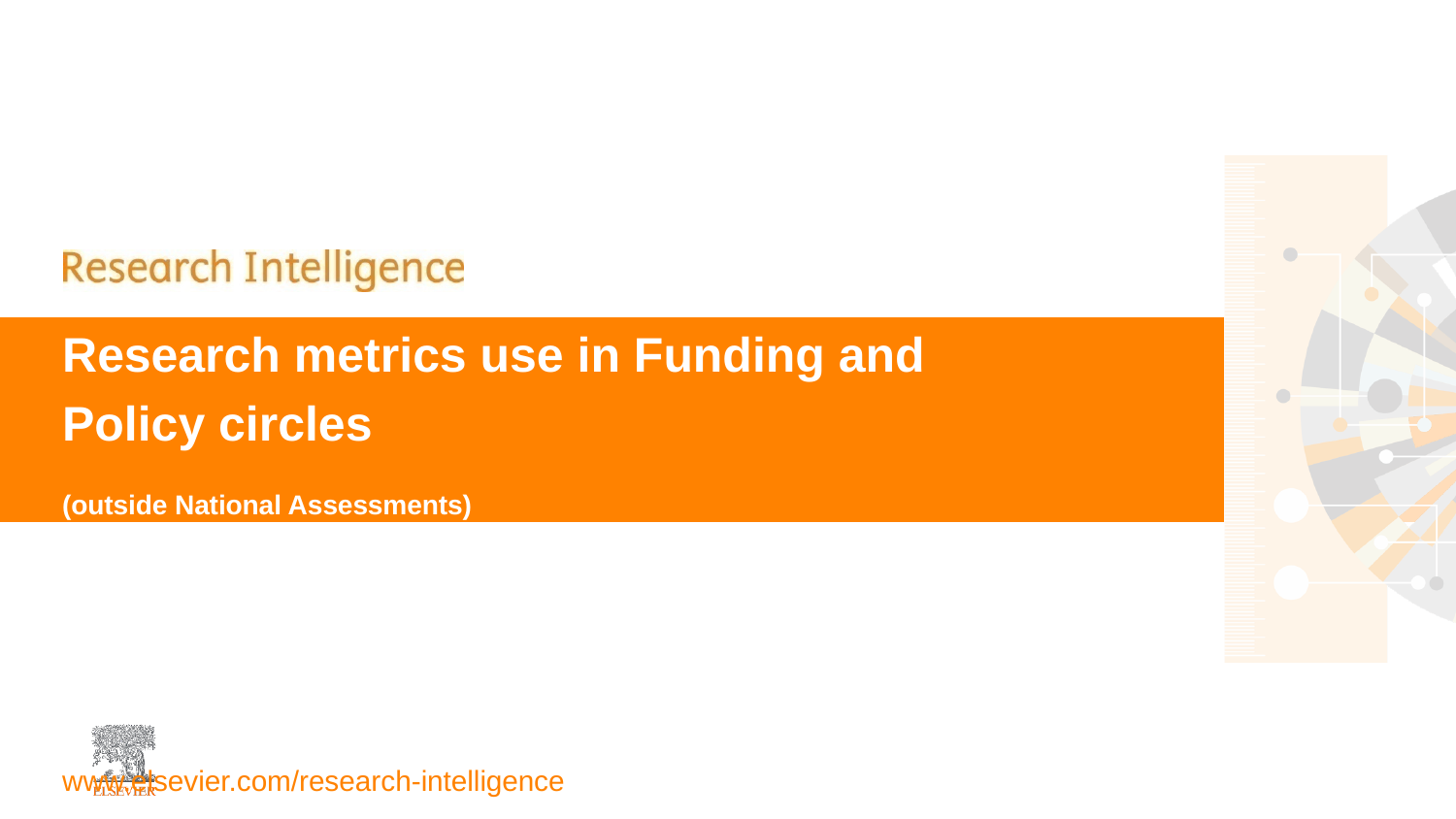

Research metrics use in Funding and Policy circles
(outside National Assessments)